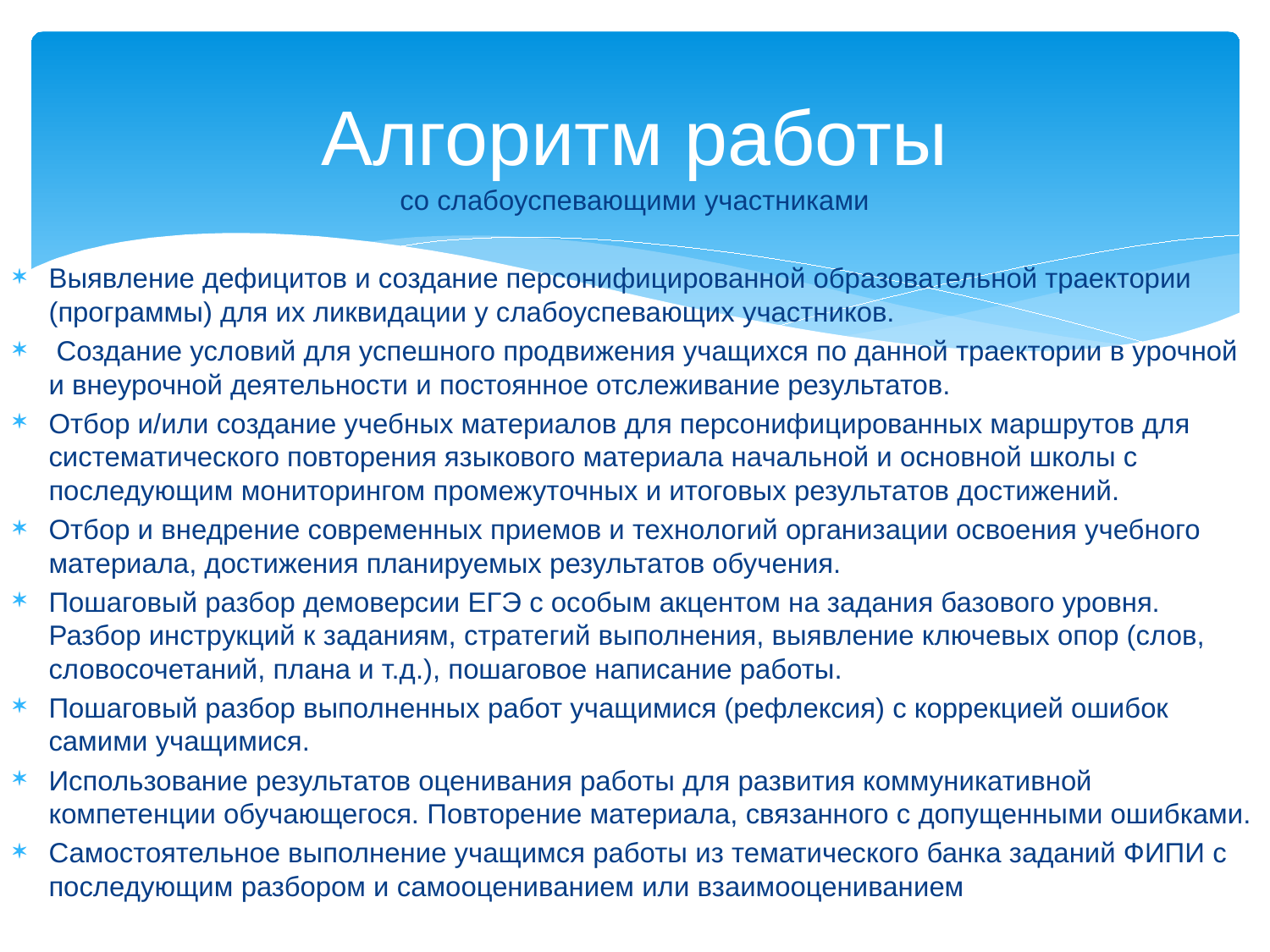

# Алгоритм работы
со слабоуспевающими участниками

Выявление дефицитов и создание персонифицированной образовательной траектории (программы) для их ликвидации у слабоуспевающих участников.
 Создание условий для успешного продвижения учащихся по данной траектории в урочной и внеурочной деятельности и постоянное отслеживание результатов.
Отбор и/или создание учебных материалов для персонифицированных маршрутов для систематического повторения языкового материала начальной и основной школы с последующим мониторингом промежуточных и итоговых результатов достижений.
Отбор и внедрение современных приемов и технологий организации освоения учебного материала, достижения планируемых результатов обучения.
Пошаговый разбор демоверсии ЕГЭ с особым акцентом на задания базового уровня. Разбор инструкций к заданиям, стратегий выполнения, выявление ключевых опор (слов, словосочетаний, плана и т.д.), пошаговое написание работы.
Пошаговый разбор выполненных работ учащимися (рефлексия) с коррекцией ошибок самими учащимися.
Использование результатов оценивания работы для развития коммуникативной компетенции обучающегося. Повторение материала, связанного с допущенными ошибками.
Самостоятельное выполнение учащимся работы из тематического банка заданий ФИПИ с последующим разбором и самооцениванием или взаимооцениванием